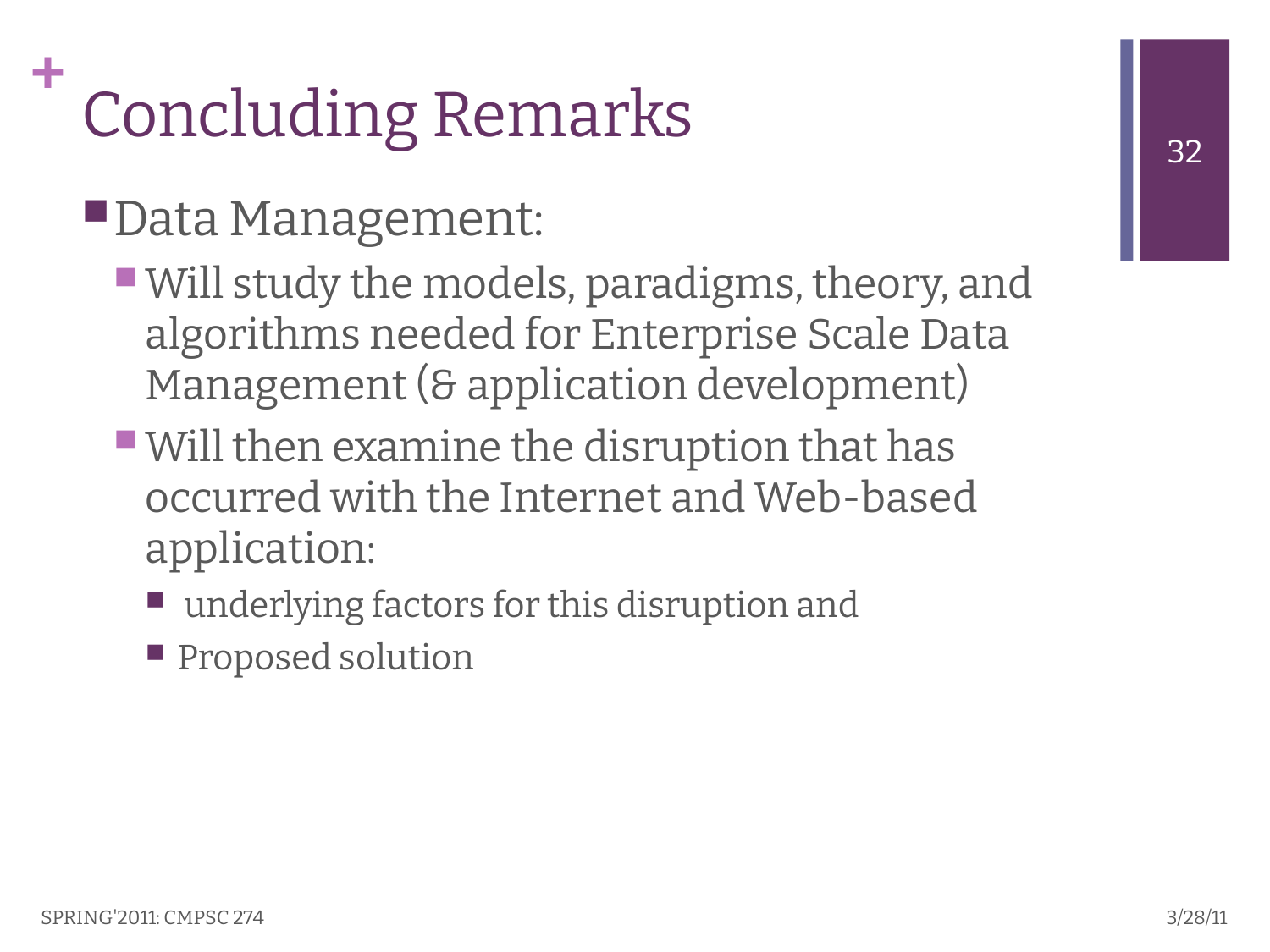

# Concluding Remarks
Data Management:
Will study the models, paradigms, theory, and algorithms needed for Enterprise Scale Data Management (& application development)
Will then examine the disruption that has occurred with the Internet and Web-based application:
 underlying factors for this disruption and
Proposed solution

SPRING'2011: CMPSC 274
3/28/11